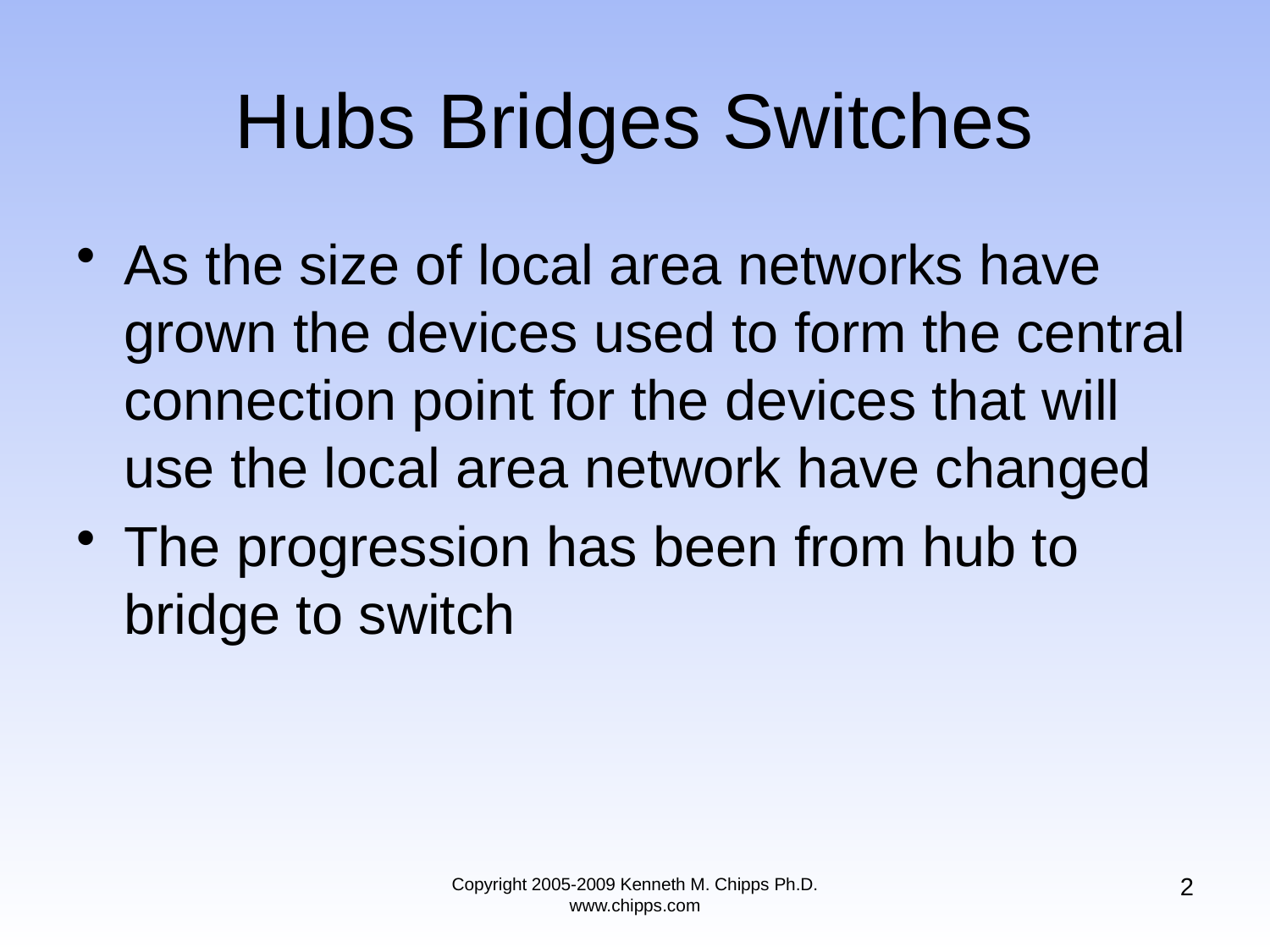

# Hubs Bridges Switches
As the size of local area networks have grown the devices used to form the central connection point for the devices that will use the local area network have changed
The progression has been from hub to bridge to switch
2
Copyright 2005-2009 Kenneth M. Chipps Ph.D. www.chipps.com